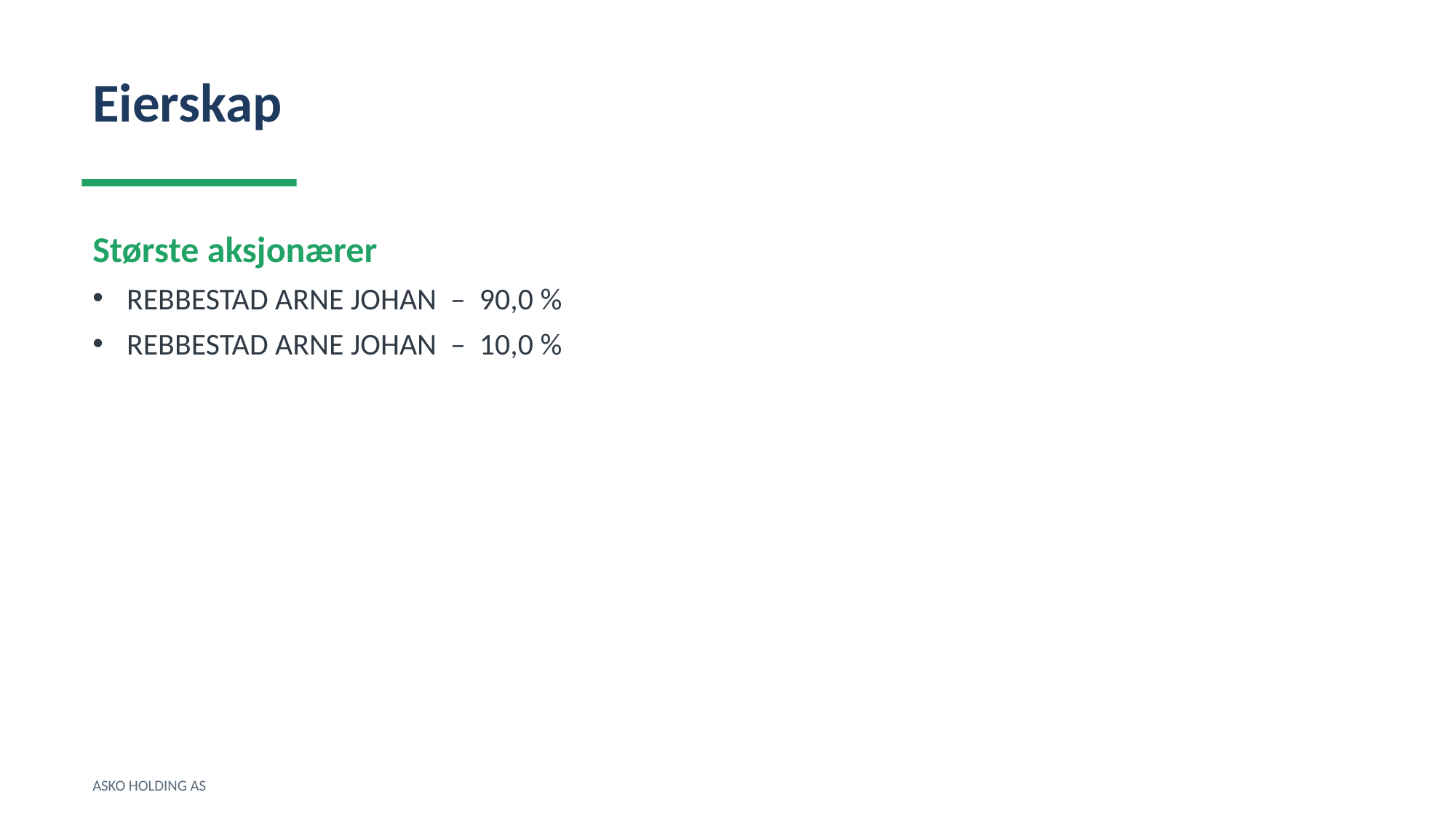

Eierskap

Største aksjonærer
REBBESTAD ARNE JOHAN  –  90,0 %
REBBESTAD ARNE JOHAN  –  10,0 %
ASKO HOLDING AS